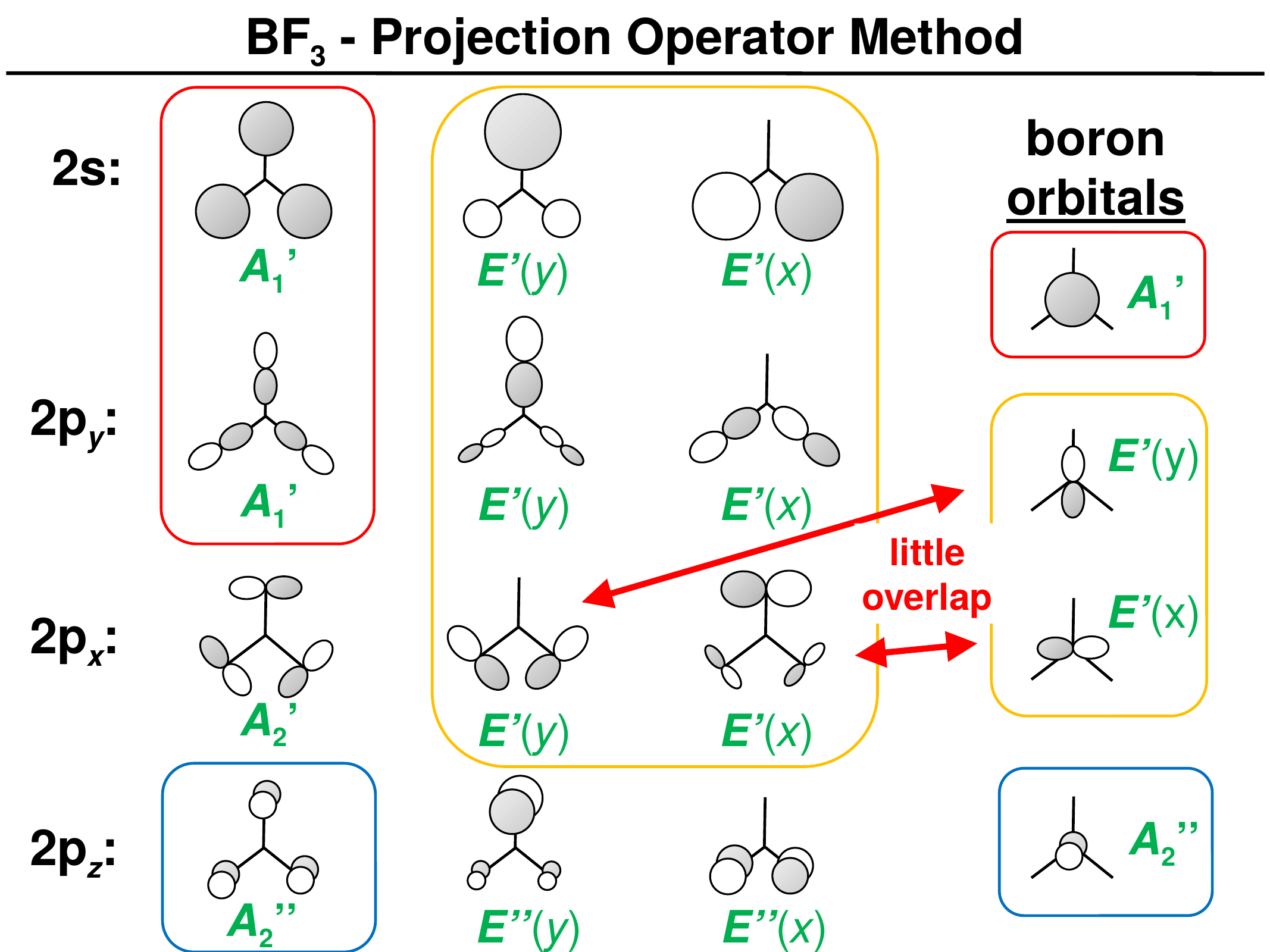

# BF3 - Projection Operator Method

boron orbitals

2s:
A1’
E’(y)
E’(x)

A1’

2py:
E’(y)

A1’
E’(y)
E’(x)
little overlap

E’(x)

2px:
A2’
E’(y)
E’(x)

A2’’

2pz:
A2’’
E’’(y)
E’’(x)